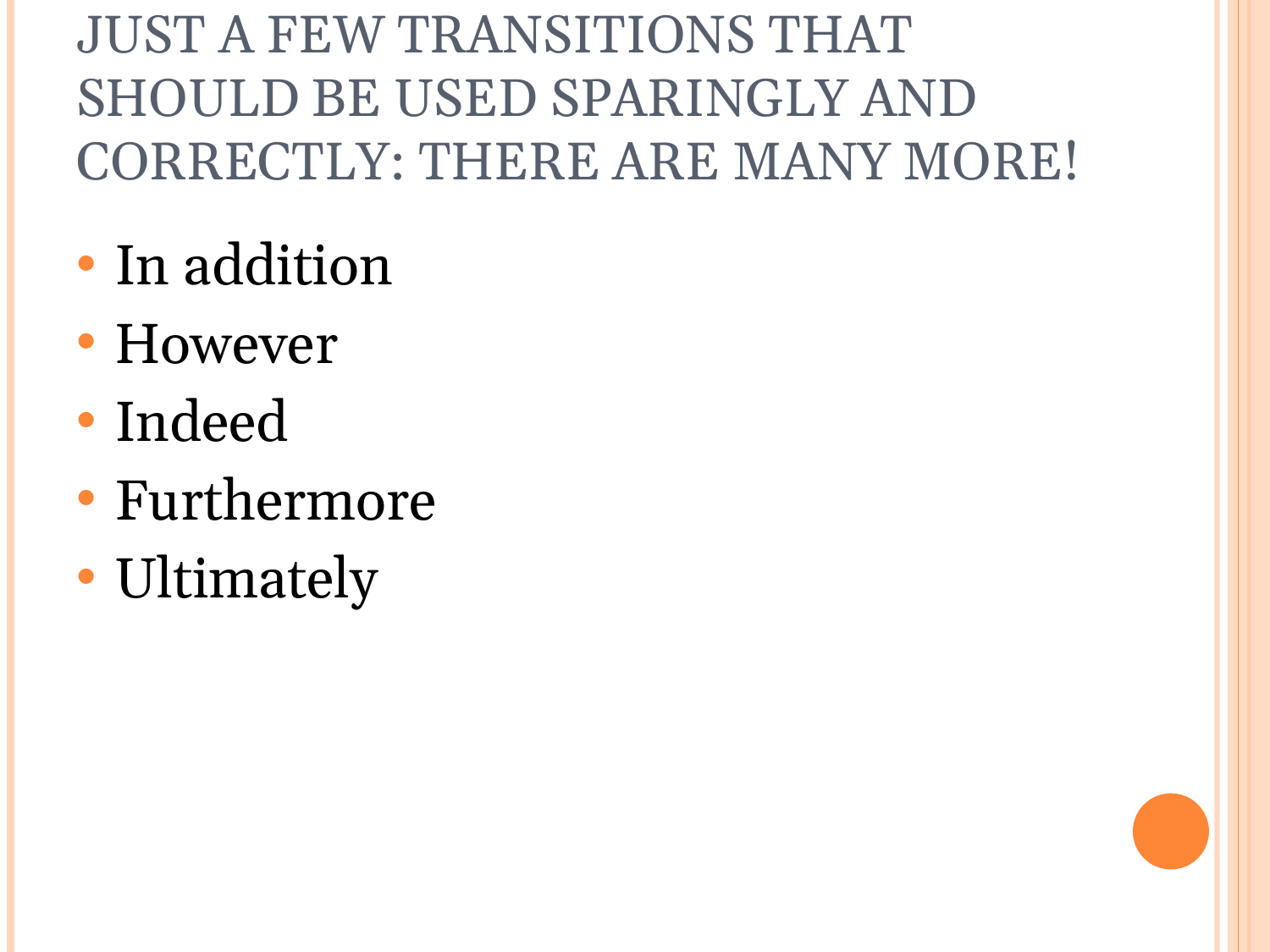

# Just a few transitions that should be used sparingly and correctly: there are MANY more!
In addition
However
Indeed
Furthermore
Ultimately